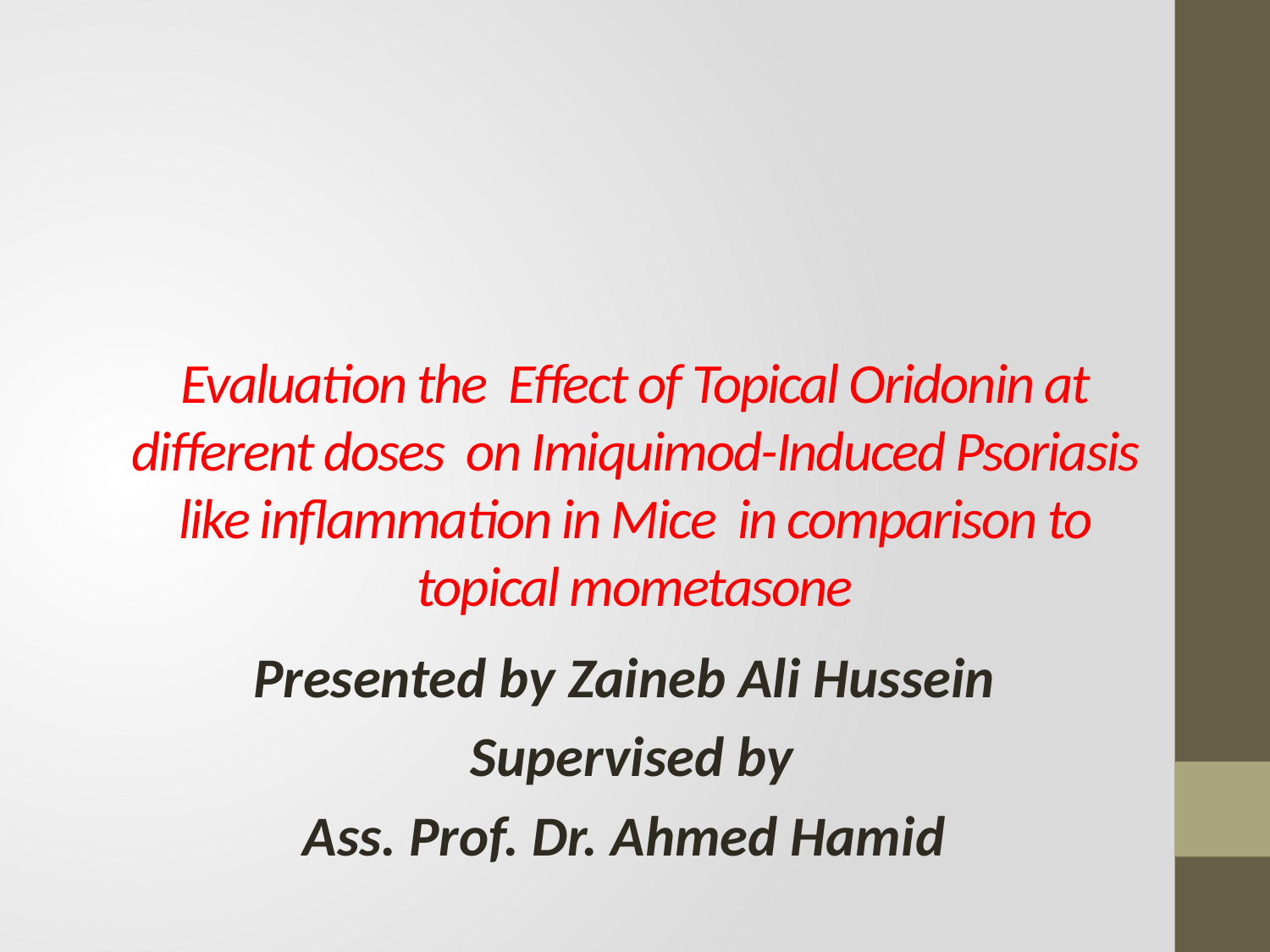

# Evaluation the  Effect of Topical Oridonin at different doses  on Imiquimod-Induced Psoriasis like inflammation in Mice  in comparison to topical mometasone
Presented by Zaineb Ali Hussein
Supervised by
Ass. Prof. Dr. Ahmed Hamid